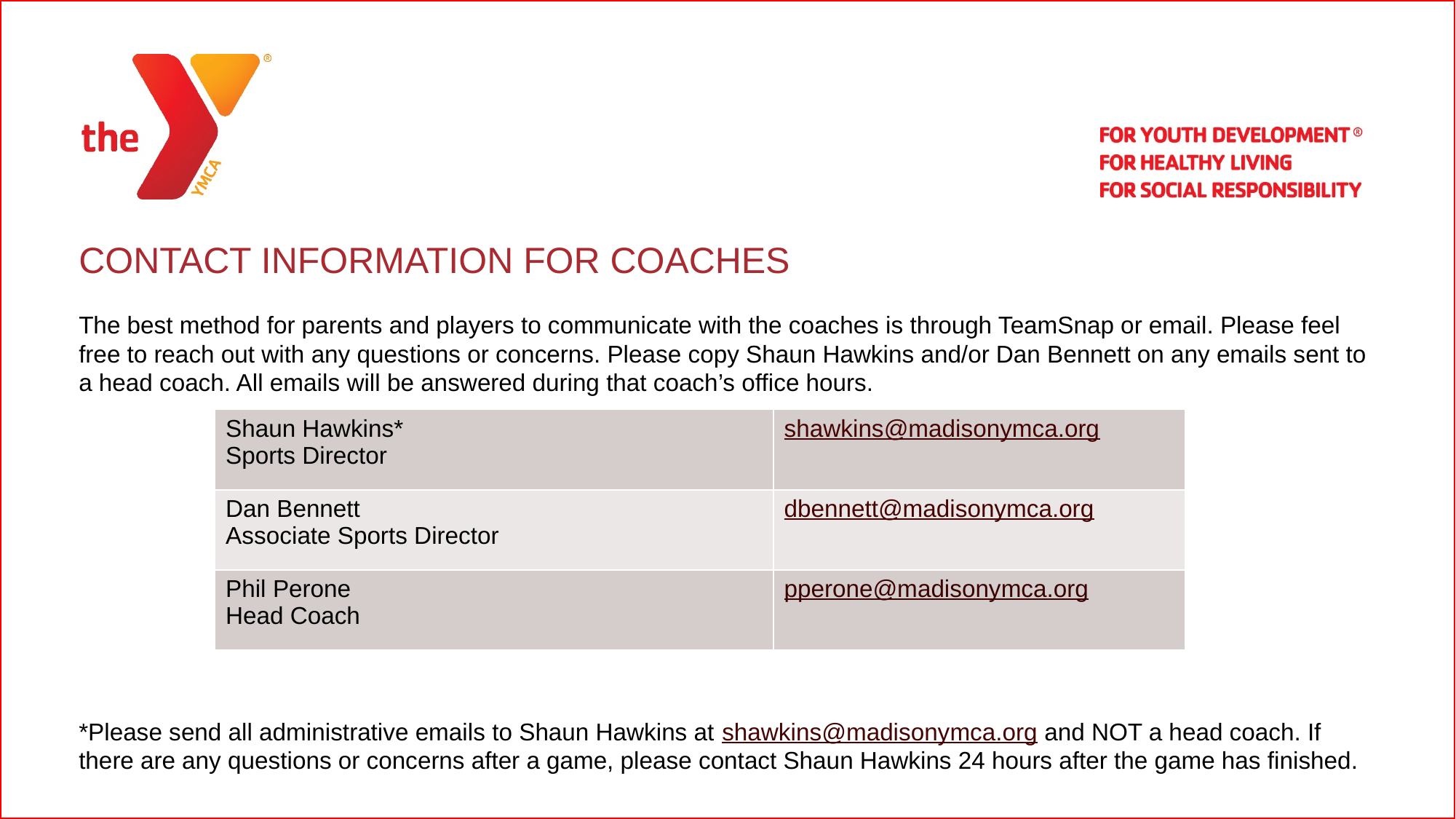

|  |
| --- |
CONTACT INFORMATION FOR COACHES

The best method for parents and players to communicate with the coaches is through TeamSnap or email. Please feel free to reach out with any questions or concerns. Please copy Shaun Hawkins and/or Dan Bennett on any emails sent to a head coach. All emails will be answered during that coach’s office hours.

*Please send all administrative emails to Shaun Hawkins at shawkins@madisonymca.org and NOT a head coach. If there are any questions or concerns after a game, please contact Shaun Hawkins 24 hours after the game has finished.

| Shaun Hawkins\* Sports Director | shawkins@madisonymca.org |
| --- | --- |
| Dan Bennett Associate Sports Director | dbennett@madisonymca.org |
| Phil Perone Head Coach | pperone@madisonymca.org |